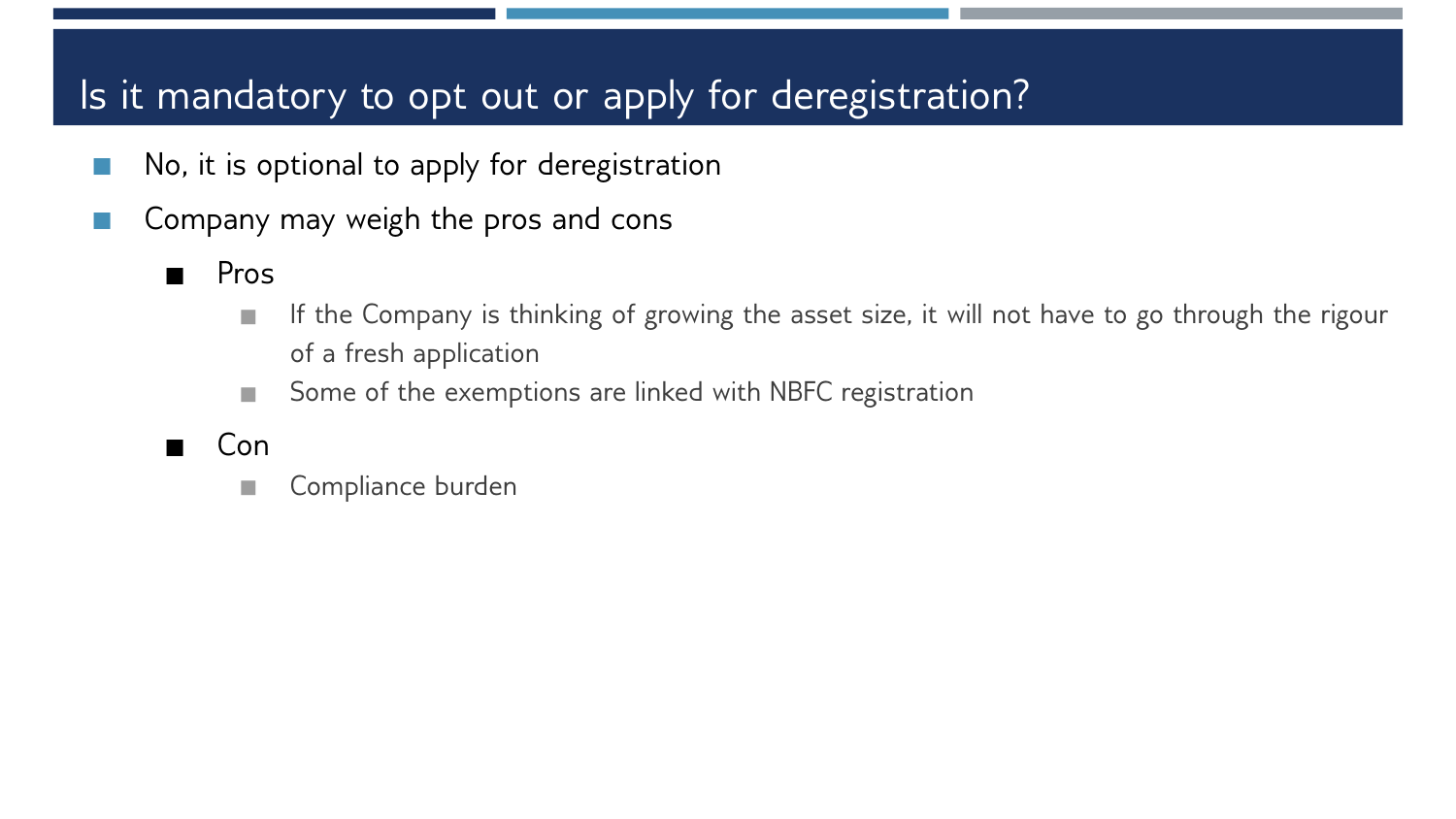

# Is it mandatory to opt out or apply for deregistration?
No, it is optional to apply for deregistration
Company may weigh the pros and cons
Pros
If the Company is thinking of growing the asset size, it will not have to go through the rigour of a fresh application
Some of the exemptions are linked with NBFC registration
Con
Compliance burden